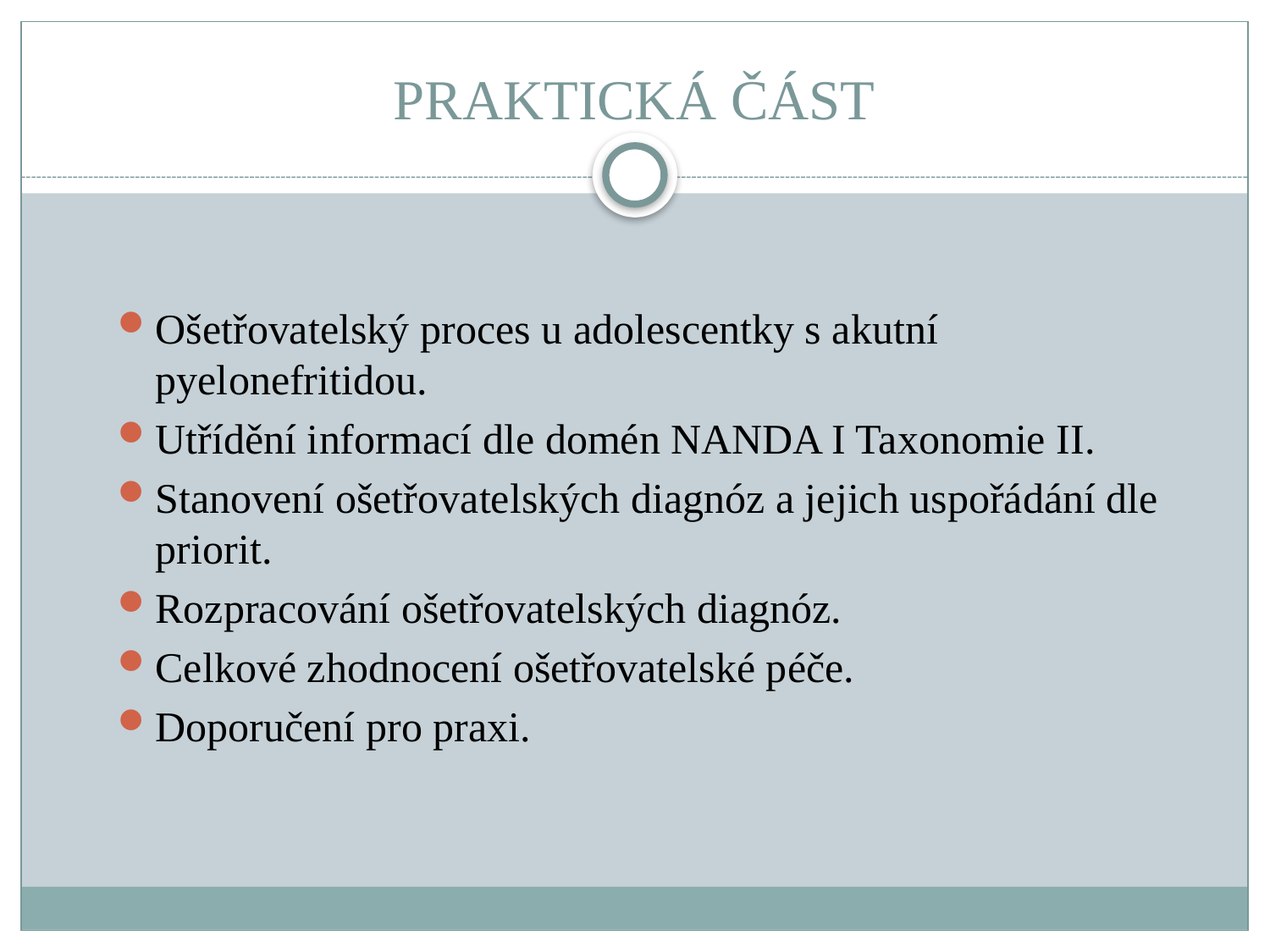

# PRAKTICKÁ ČÁST

Ošetřovatelský proces u adolescentky s akutní pyelonefritidou.
Utřídění informací dle domén NANDA I Taxonomie II.
Stanovení ošetřovatelských diagnóz a jejich uspořádání dle priorit.
Rozpracování ošetřovatelských diagnóz.
Celkové zhodnocení ošetřovatelské péče.
Doporučení pro praxi.